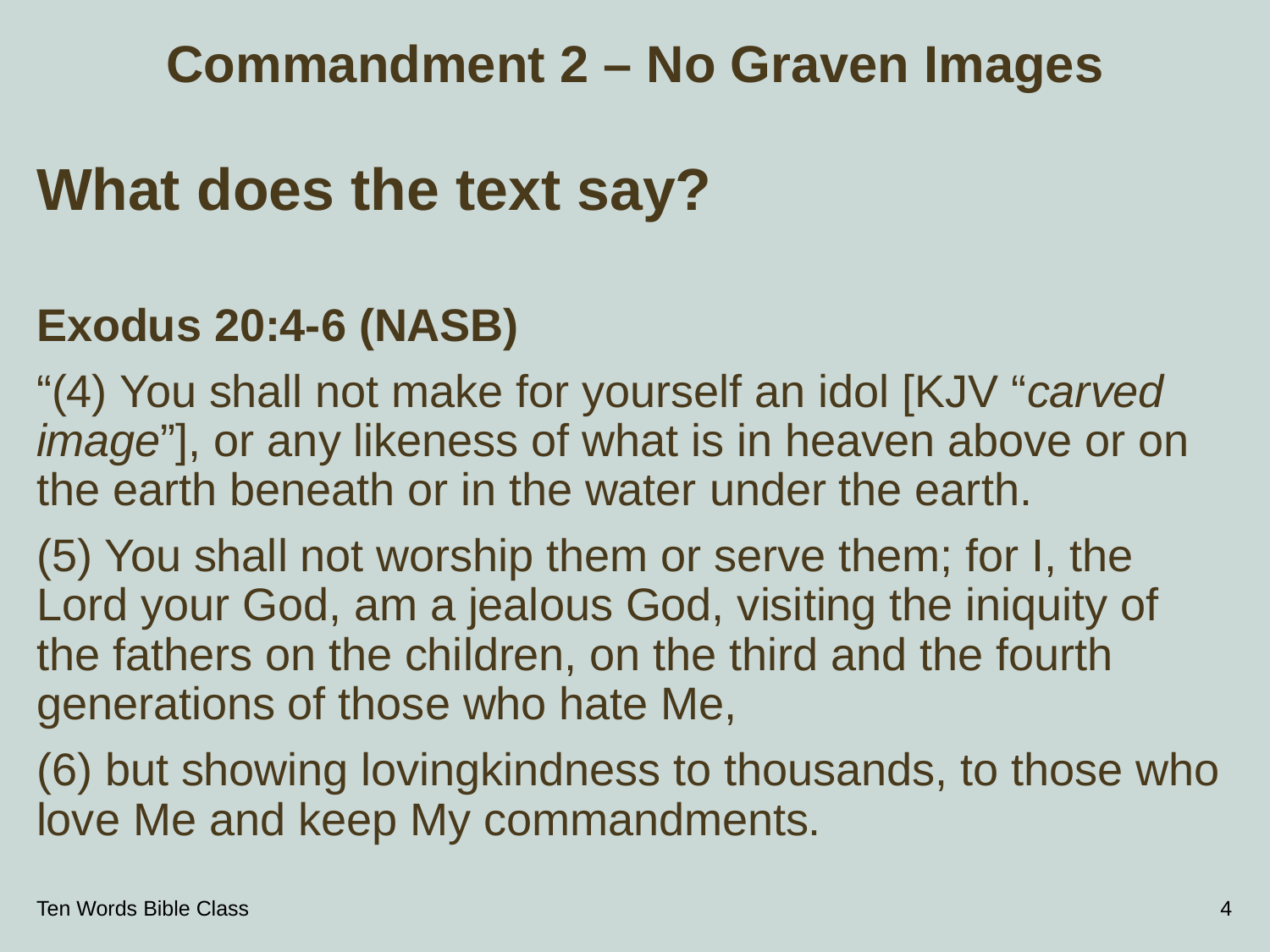

# Commandment 2 – No Graven Images
What does the text say?

Exodus 20:4-6 (NASB)
“(4) You shall not make for yourself an idol [KJV “carved image”], or any likeness of what is in heaven above or on the earth beneath or in the water under the earth.
(5) You shall not worship them or serve them; for I, the Lord your God, am a jealous God, visiting the iniquity of the fathers on the children, on the third and the fourth generations of those who hate Me,
(6) but showing lovingkindness to thousands, to those who love Me and keep My commandments.
Ten Words Bible Class
4